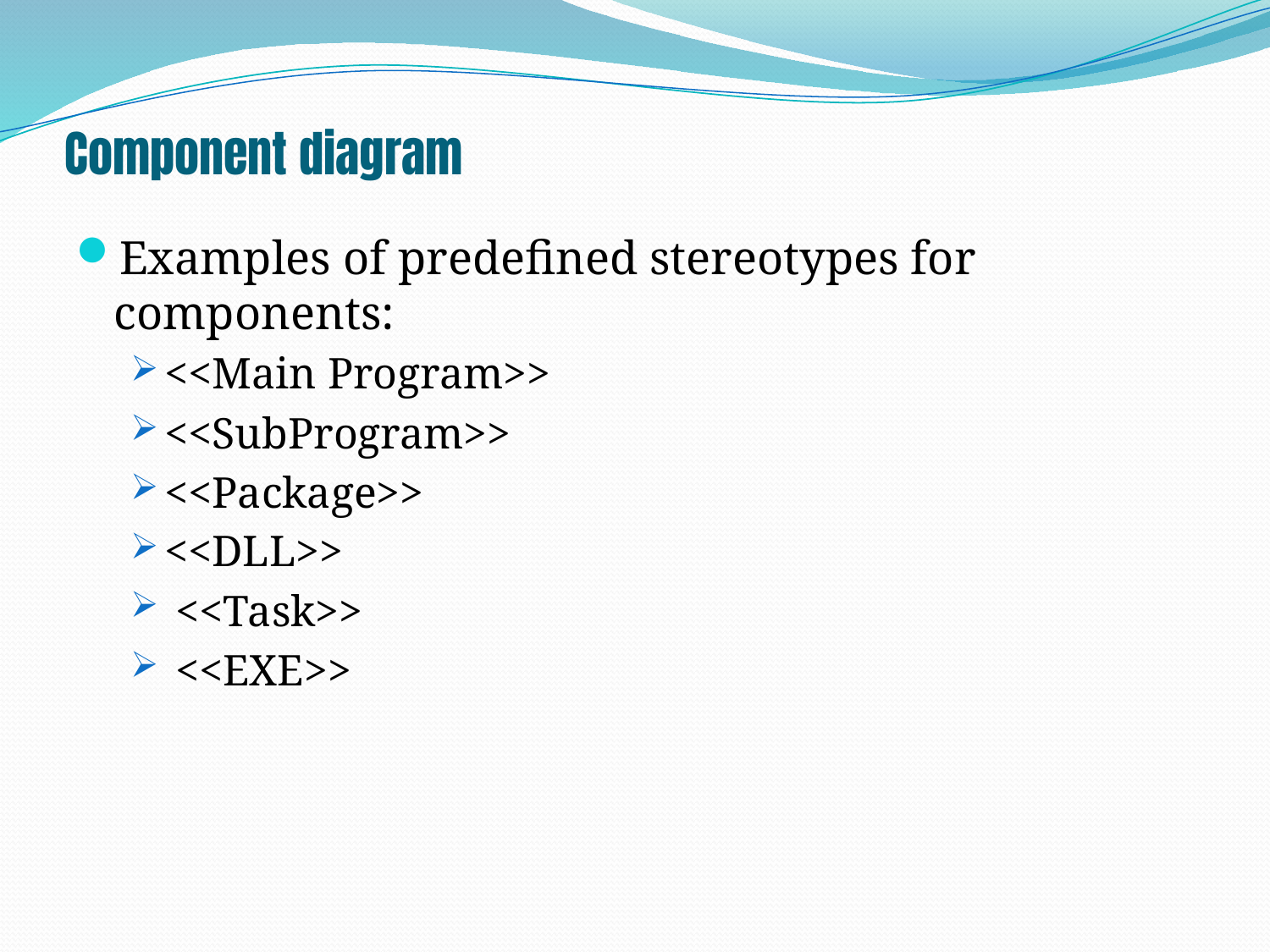

Component diagram
Examples of predefined stereotypes for components:
<<Main Program>>
<<SubProgram>>
<<Package>>
<<DLL>>
 <<Task>>
 <<EXE>>